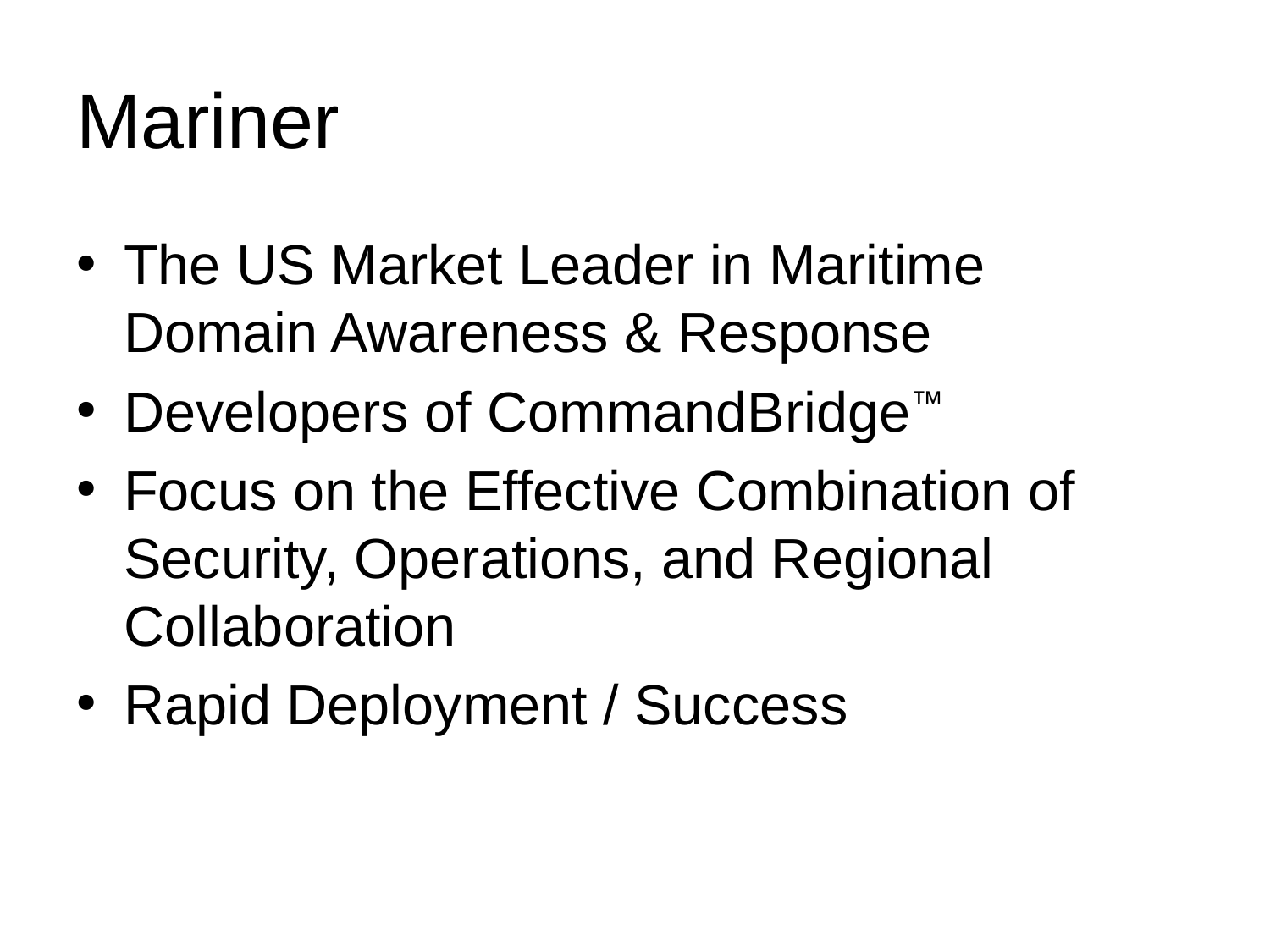

# Mariner
The US Market Leader in Maritime Domain Awareness & Response
Developers of CommandBridge™
Focus on the Effective Combination of Security, Operations, and Regional Collaboration
Rapid Deployment / Success